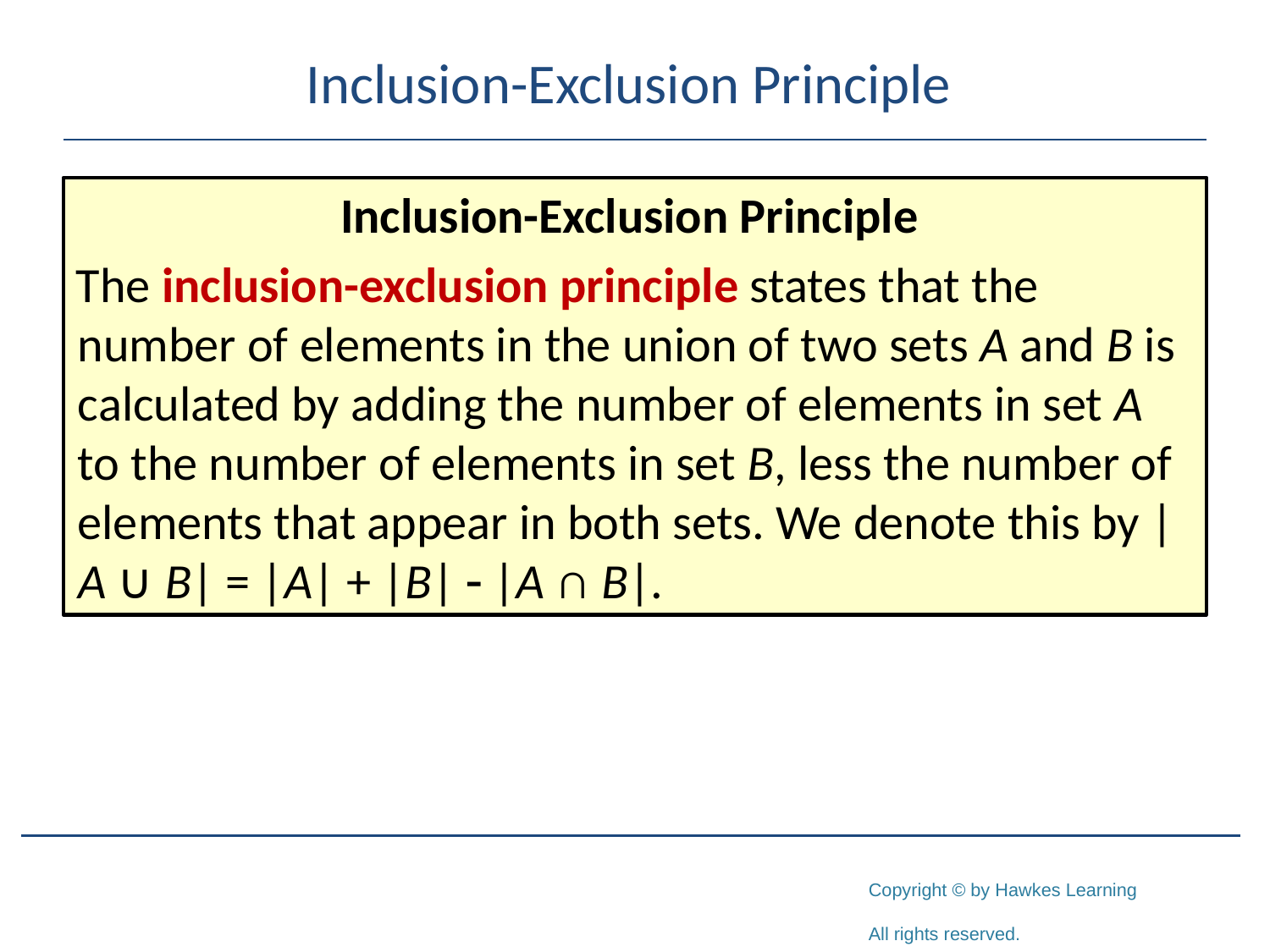

# Inclusion-Exclusion Principle

Inclusion-Exclusion Principle
The inclusion-exclusion principle states that the number of elements in the union of two sets A and B is calculated by adding the number of elements in set A to the number of elements in set B, less the number of elements that appear in both sets. We denote this by |A ∪ B| = |A| + |B| − |A ∩ B|.